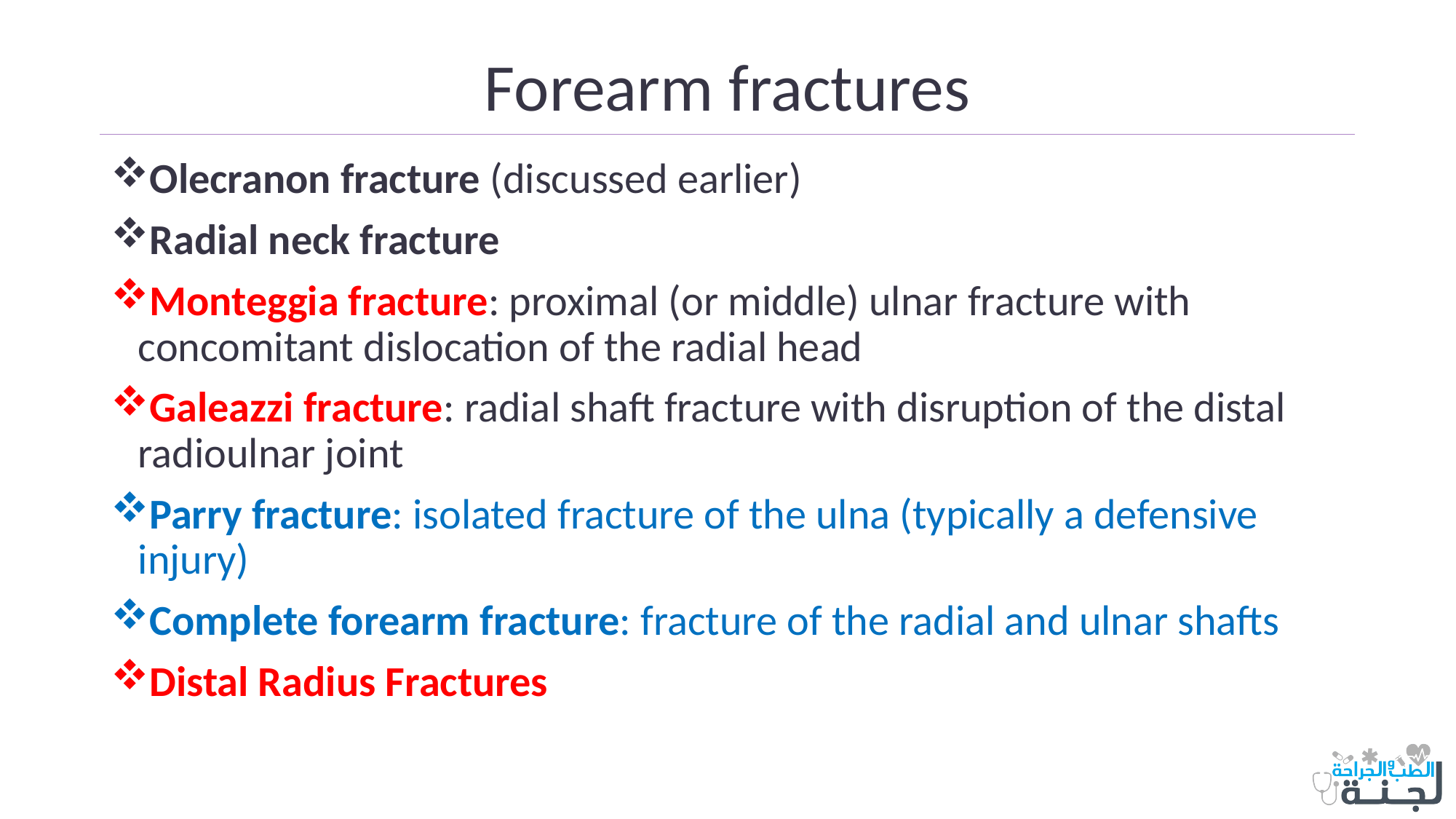

# Forearm fractures
Olecranon fracture (discussed earlier)
Radial neck fracture
Monteggia fracture: proximal (or middle) ulnar fracture with concomitant dislocation of the radial head
Galeazzi fracture: radial shaft fracture with disruption of the distal radioulnar joint
Parry fracture: isolated fracture of the ulna (typically a defensive injury)
Complete forearm fracture: fracture of the radial and ulnar shafts
Distal Radius Fractures